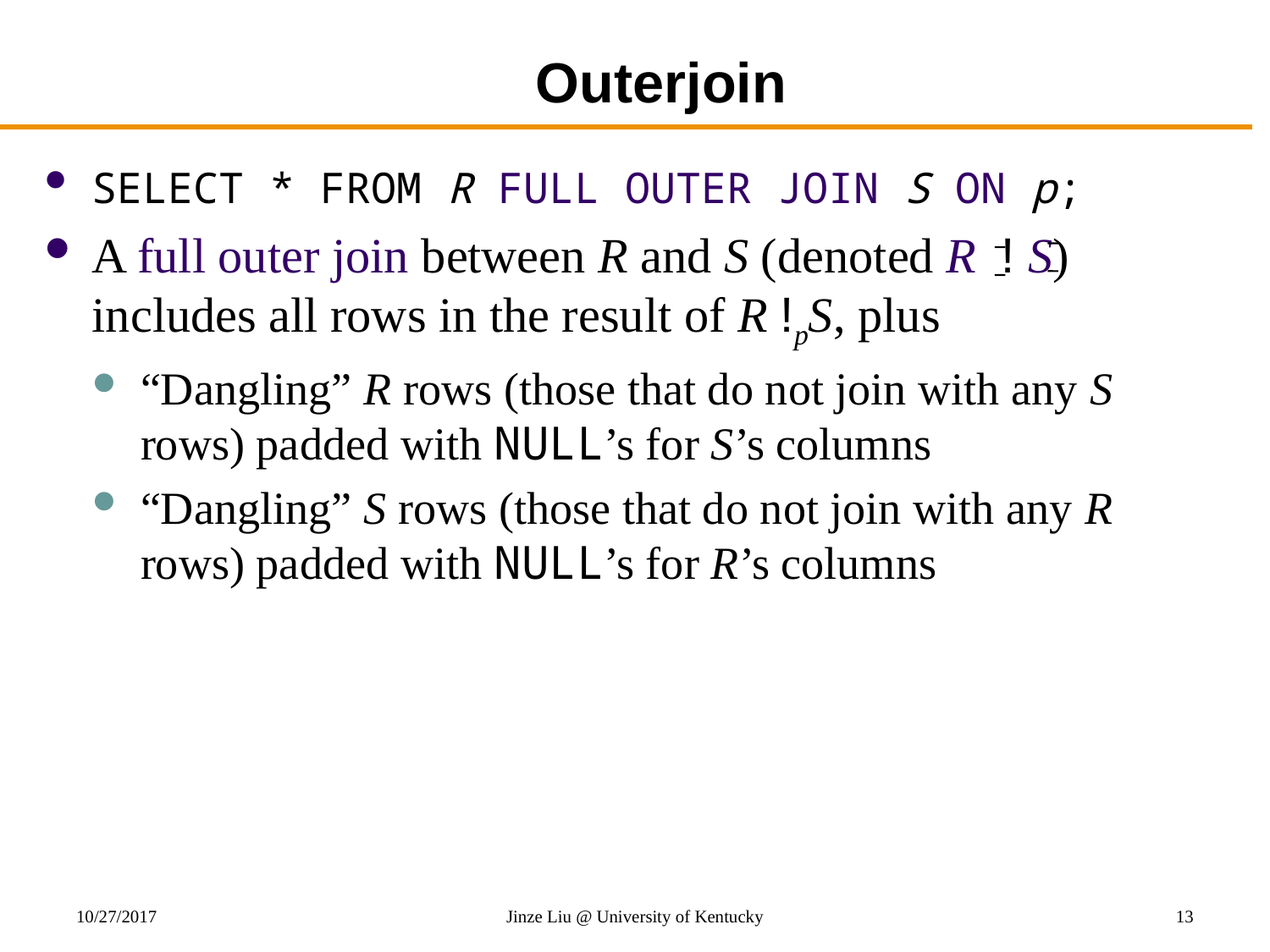

# Outerjoin
SELECT * FROM R FULL OUTER JOIN S ON p;
A full outer join between R and S (denoted R  ! S) includes all rows in the result of R !pS, plus
“Dangling” R rows (those that do not join with any S rows) padded with NULL’s for S’s columns
“Dangling” S rows (those that do not join with any R rows) padded with NULL’s for R’s columns

10/27/2017
Jinze Liu @ University of Kentucky
13